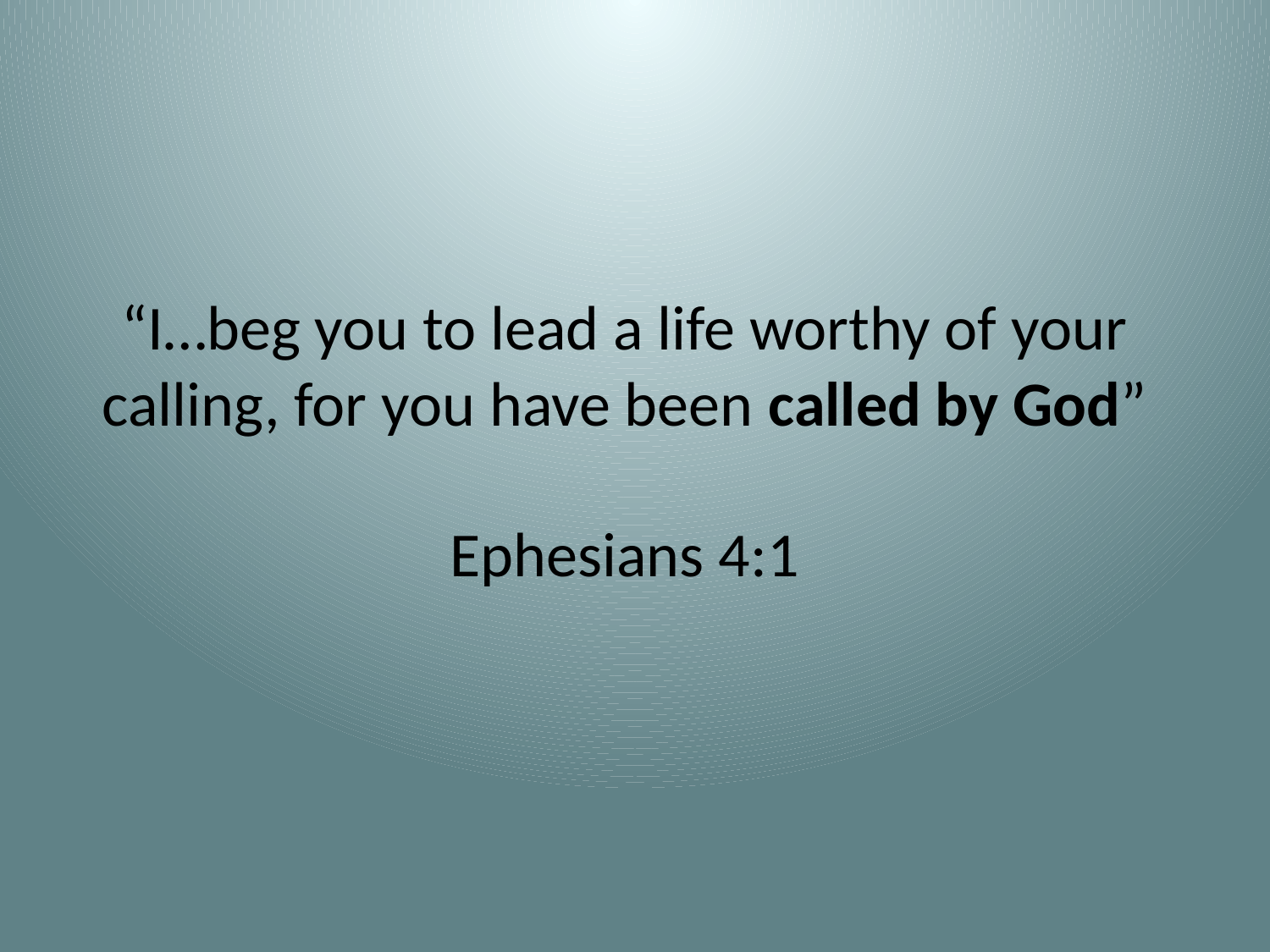

# “I…beg you to lead a life worthy of your calling, for you have been called by God” Ephesians 4:1